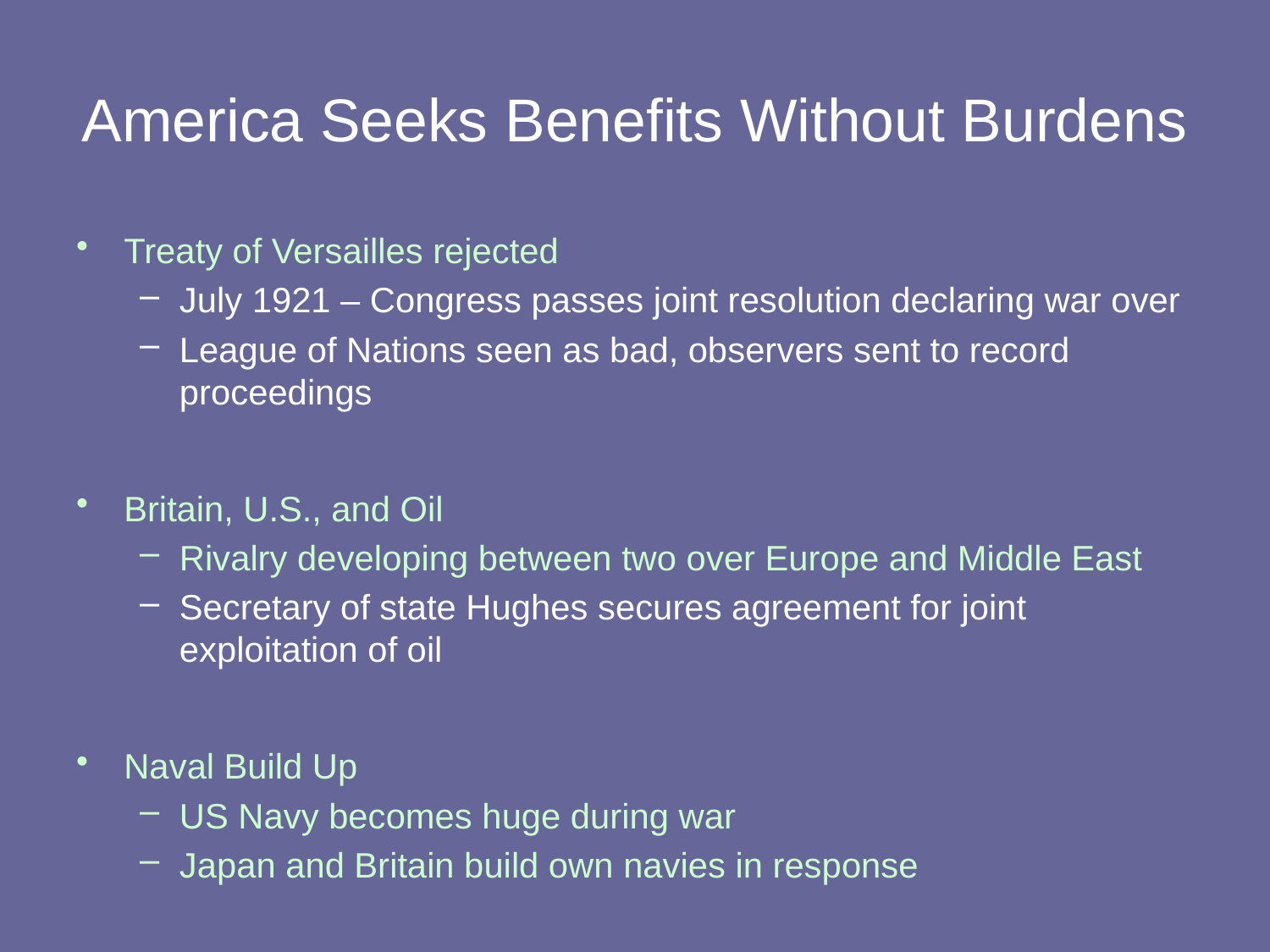

# America Seeks Benefits Without Burdens
Treaty of Versailles rejected
July 1921 – Congress passes joint resolution declaring war over
League of Nations seen as bad, observers sent to record proceedings

Britain, U.S., and Oil
Rivalry developing between two over Europe and Middle East
Secretary of state Hughes secures agreement for joint exploitation of oil

Naval Build Up
US Navy becomes huge during war
Japan and Britain build own navies in response